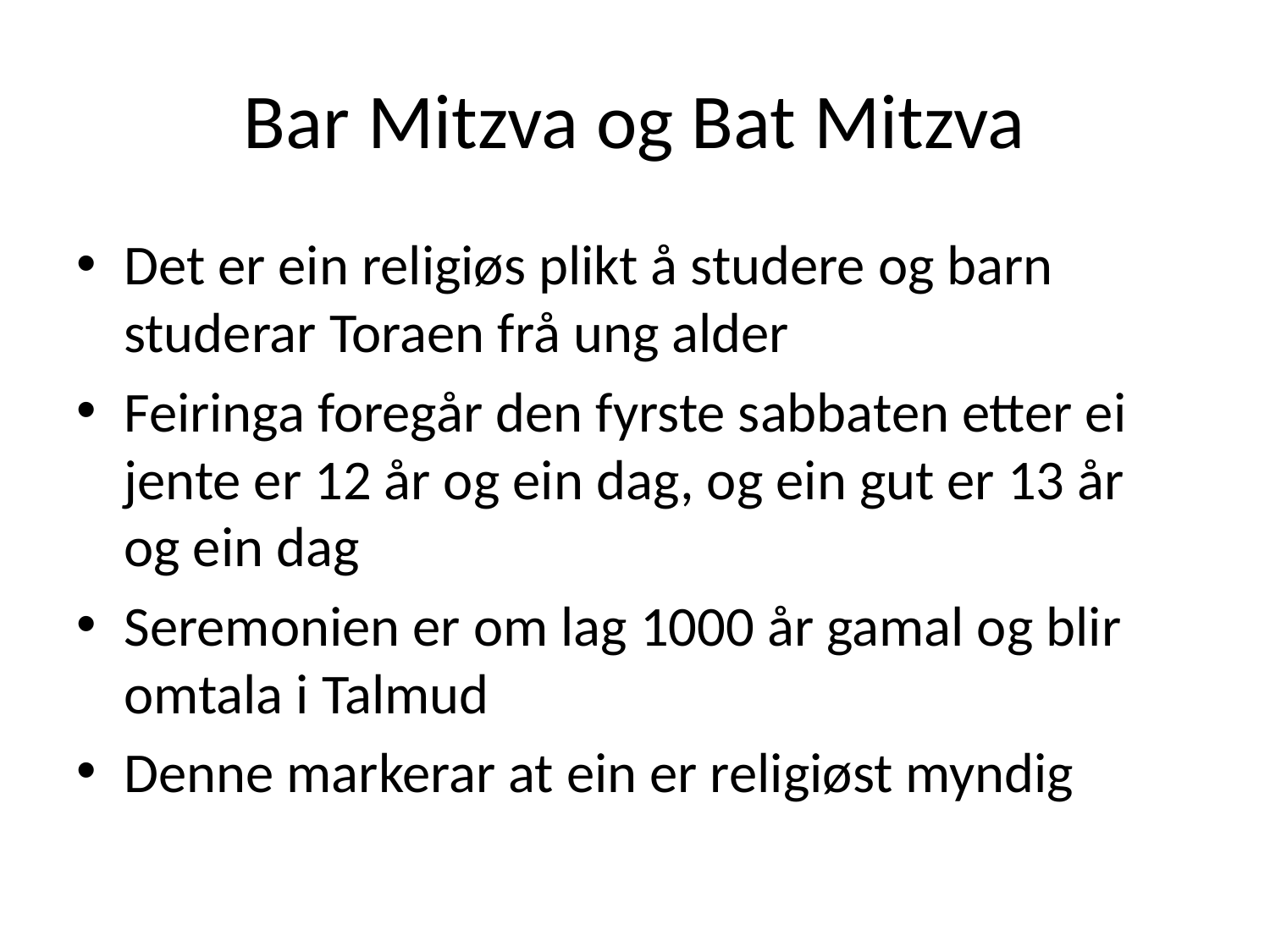

# Bar Mitzva og Bat Mitzva
Det er ein religiøs plikt å studere og barn studerar Toraen frå ung alder
Feiringa foregår den fyrste sabbaten etter ei jente er 12 år og ein dag, og ein gut er 13 år og ein dag
Seremonien er om lag 1000 år gamal og blir omtala i Talmud
Denne markerar at ein er religiøst myndig